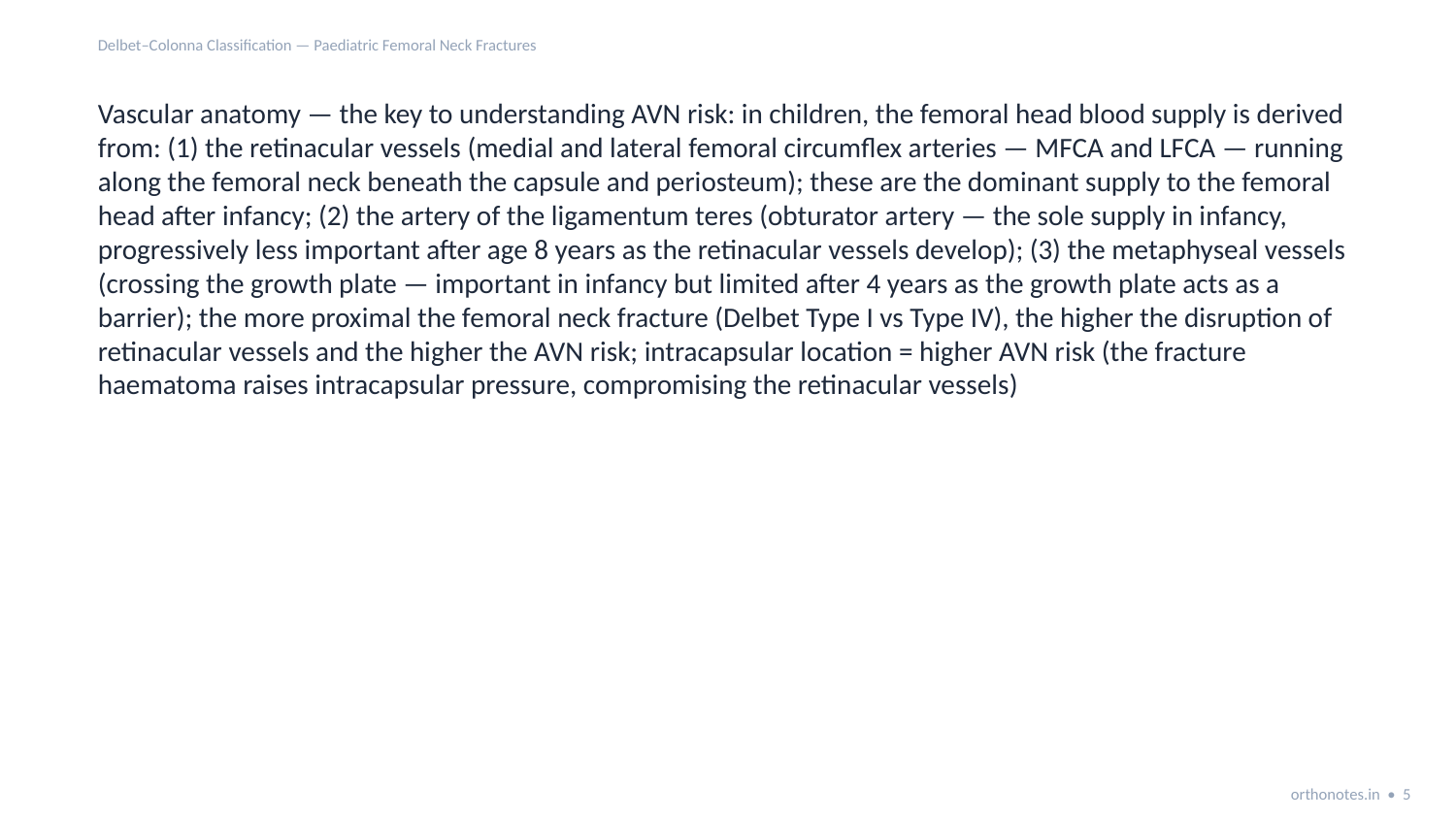

Delbet–Colonna Classification — Paediatric Femoral Neck Fractures
Vascular anatomy — the key to understanding AVN risk: in children, the femoral head blood supply is derived from: (1) the retinacular vessels (medial and lateral femoral circumflex arteries — MFCA and LFCA — running along the femoral neck beneath the capsule and periosteum); these are the dominant supply to the femoral head after infancy; (2) the artery of the ligamentum teres (obturator artery — the sole supply in infancy, progressively less important after age 8 years as the retinacular vessels develop); (3) the metaphyseal vessels (crossing the growth plate — important in infancy but limited after 4 years as the growth plate acts as a barrier); the more proximal the femoral neck fracture (Delbet Type I vs Type IV), the higher the disruption of retinacular vessels and the higher the AVN risk; intracapsular location = higher AVN risk (the fracture haematoma raises intracapsular pressure, compromising the retinacular vessels)
orthonotes.in  •  5